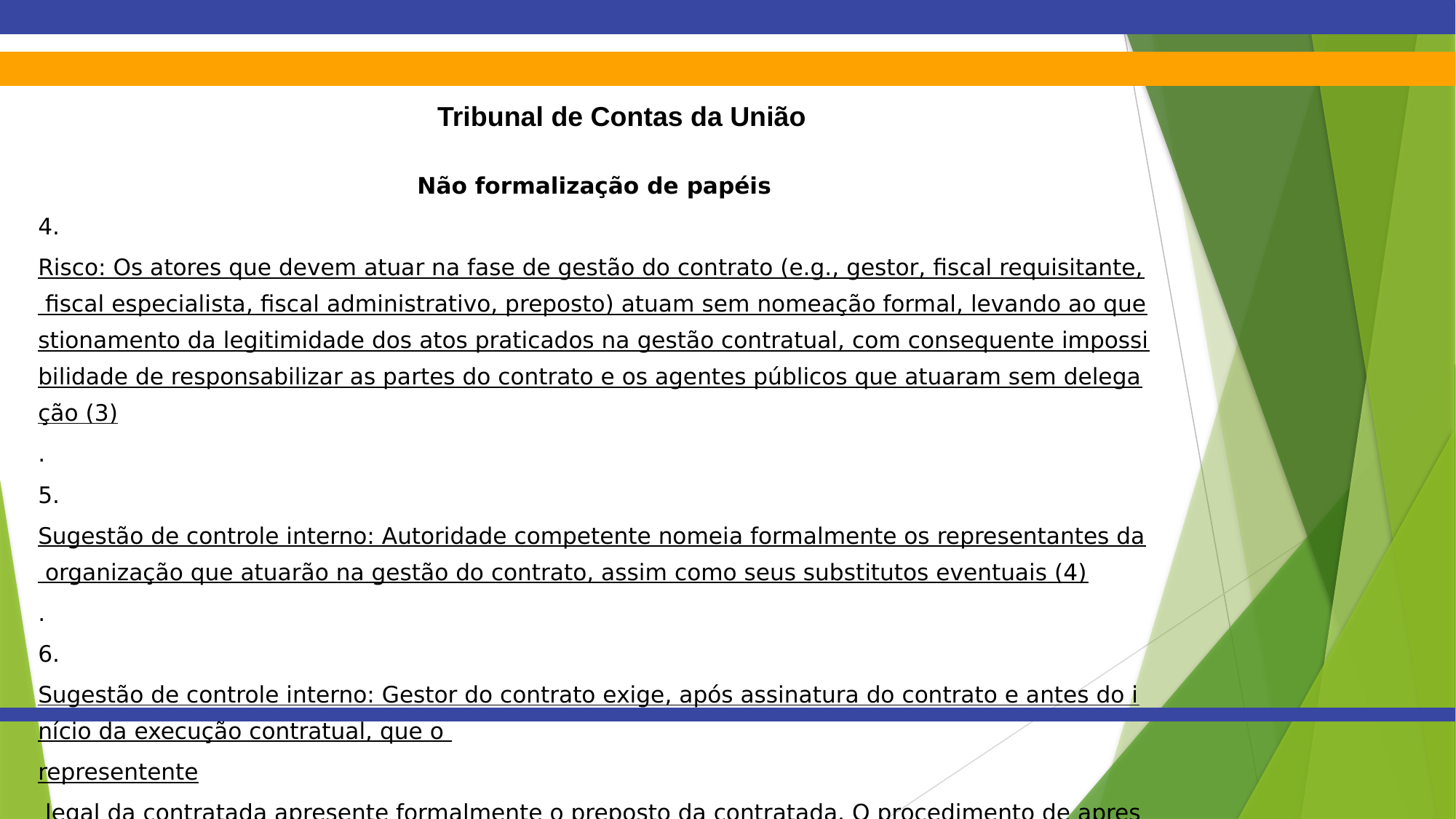

Tribunal de Contas da União

Não formalização de papéis
4. Risco: Os atores que devem atuar na fase de gestão do contrato (e.g., gestor, fiscal requisitante, fiscal especialista, fiscal administrativo, preposto) atuam sem nomeação formal, levando ao questionamento da legitimidade dos atos praticados na gestão contratual, com consequente impossibilidade de responsabilizar as partes do contrato e os agentes públicos que atuaram sem delegação (3).
5. Sugestão de controle interno: Autoridade competente nomeia formalmente os representantes da organização que atuarão na gestão do contrato, assim como seus substitutos eventuais (4).
6. Sugestão de controle interno: Gestor do contrato exige, após assinatura do contrato e antes do início da execução contratual, que o representente legal da contratada apresente formalmente o preposto da contratada. O procedimento de apresentação formal do preposto deve ocorrer sempre que houver sua substituição ou ausência temporári